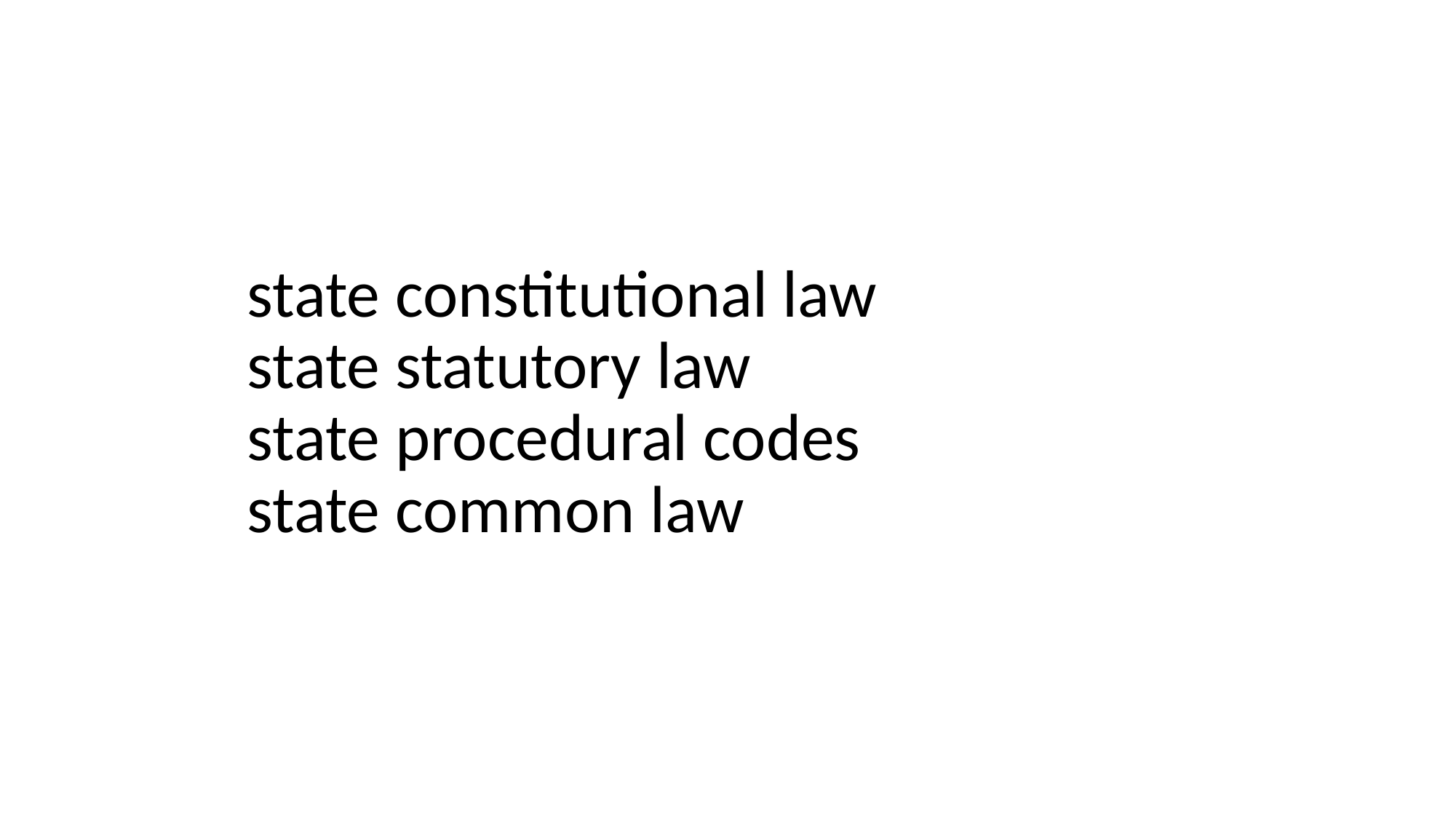

# state constitutional law state statutory law state procedural codes state common law